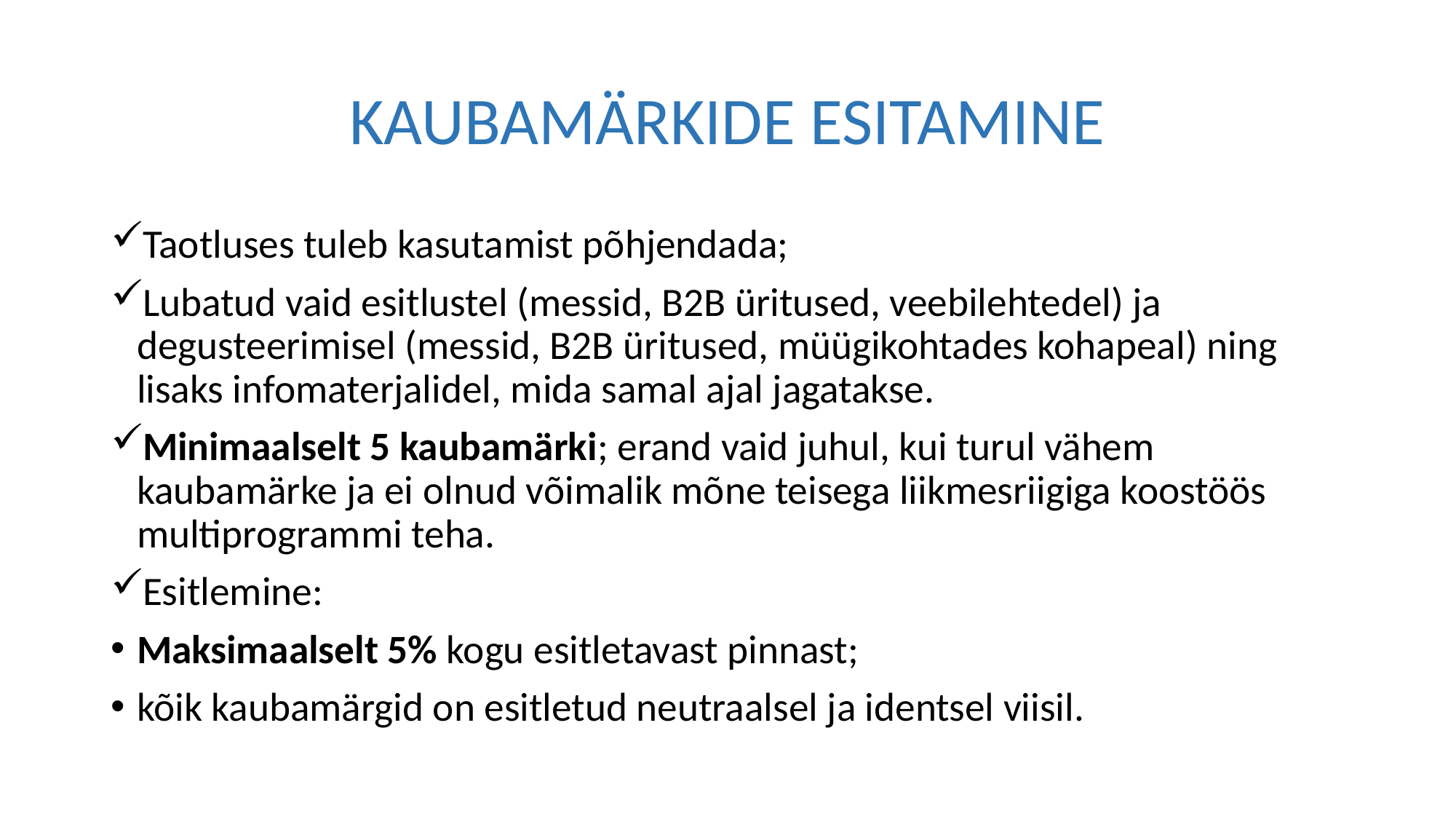

# KAUBAMÄRKIDE ESITAMINE
Taotluses tuleb kasutamist põhjendada;
Lubatud vaid esitlustel (messid, B2B üritused, veebilehtedel) ja degusteerimisel (messid, B2B üritused, müügikohtades kohapeal) ning lisaks infomaterjalidel, mida samal ajal jagatakse.
Minimaalselt 5 kaubamärki; erand vaid juhul, kui turul vähem kaubamärke ja ei olnud võimalik mõne teisega liikmesriigiga koostöös multiprogrammi teha.
Esitlemine:
Maksimaalselt 5% kogu esitletavast pinnast;
kõik kaubamärgid on esitletud neutraalsel ja identsel viisil.